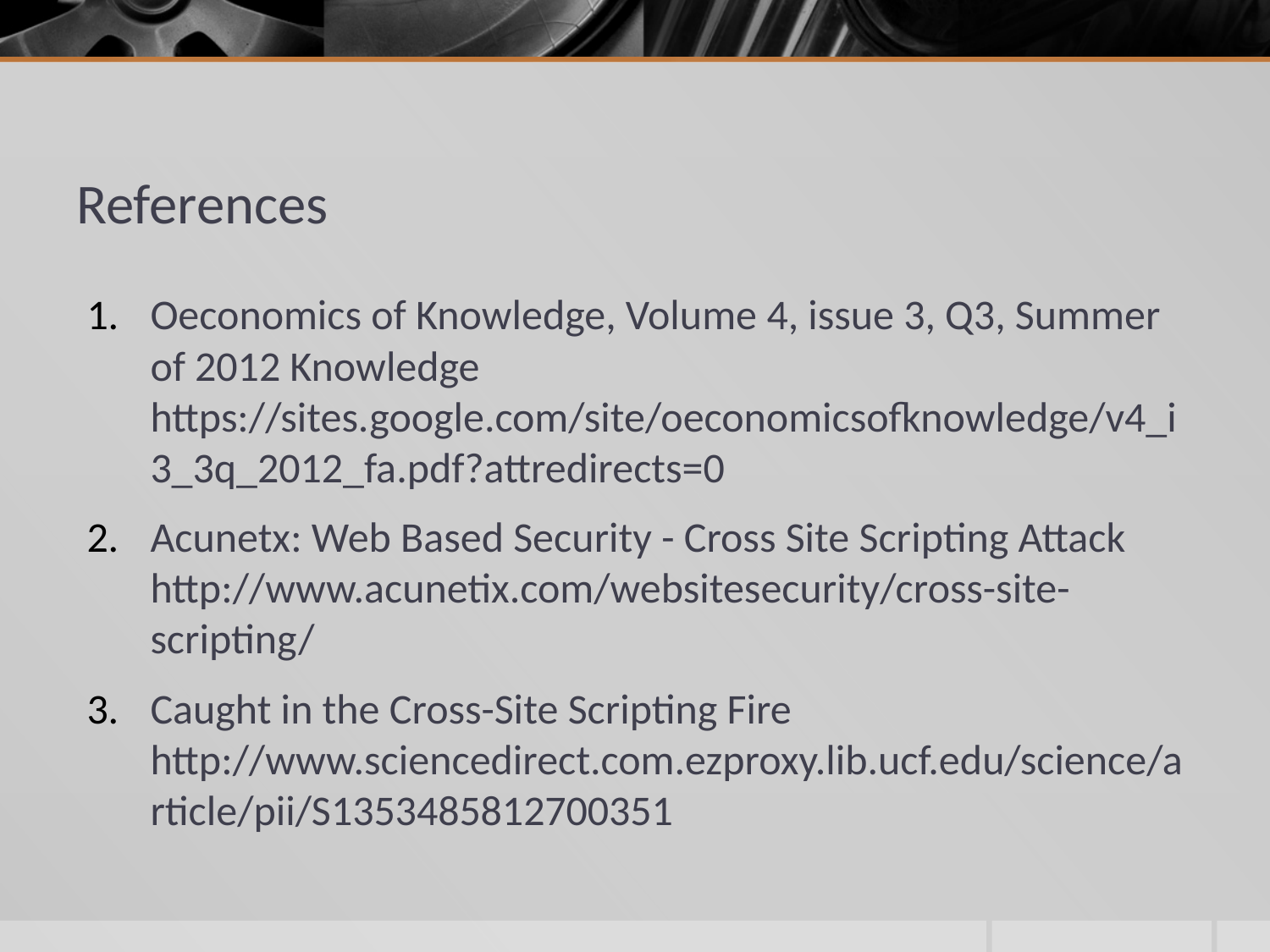

# References
Oeconomics of Knowledge, Volume 4, issue 3, Q3, Summer of 2012 Knowledge https://sites.google.com/site/oeconomicsofknowledge/v4_i3_3q_2012_fa.pdf?attredirects=0
Acunetx: Web Based Security - Cross Site Scripting Attack http://www.acunetix.com/websitesecurity/cross-site-scripting/
Caught in the Cross-Site Scripting Fire http://www.sciencedirect.com.ezproxy.lib.ucf.edu/science/article/pii/S1353485812700351